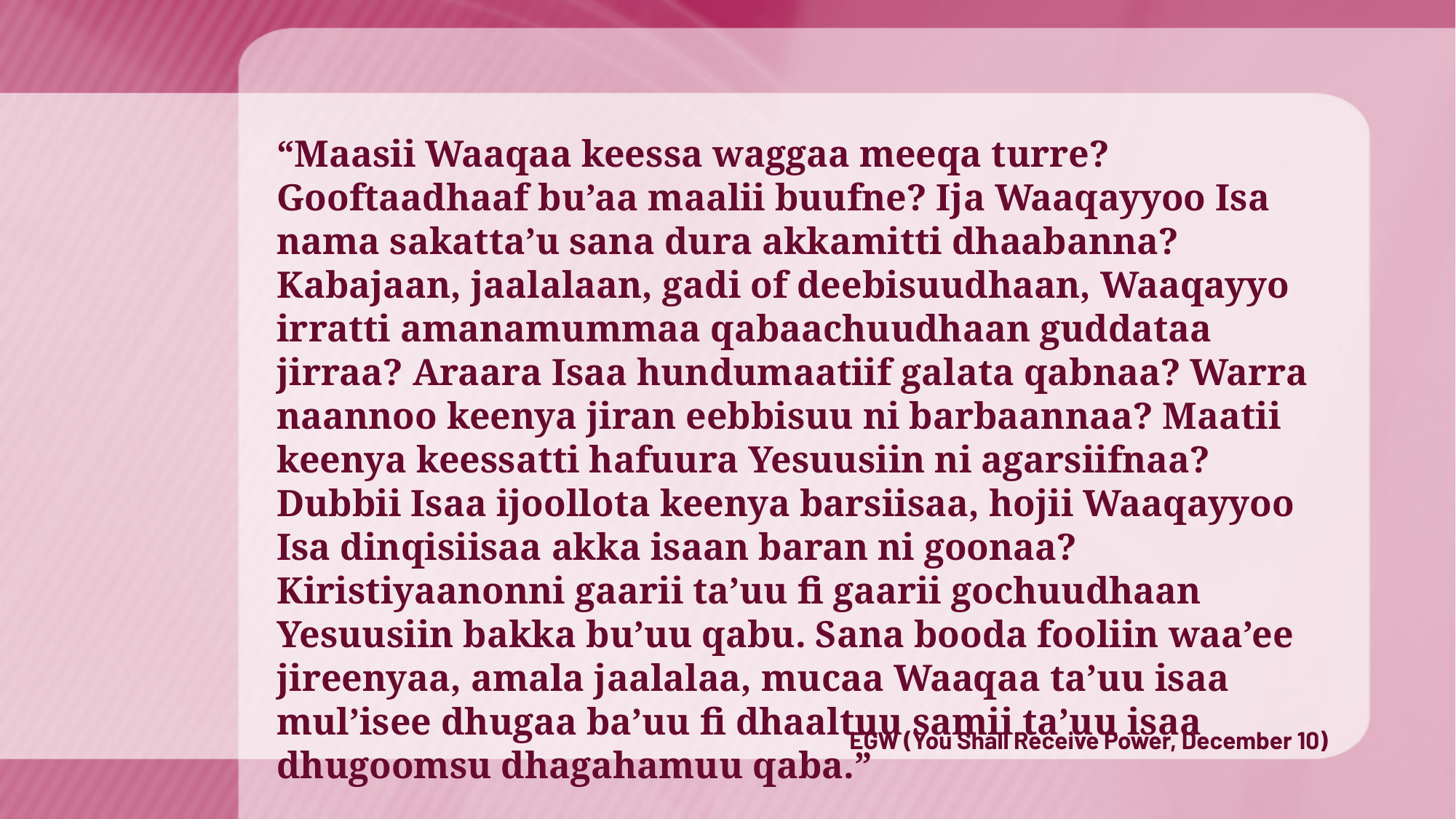

“Maasii Waaqaa keessa waggaa meeqa turre? Gooftaadhaaf bu’aa maalii buufne? Ija Waaqayyoo Isa nama sakatta’u sana dura akkamitti dhaabanna? Kabajaan, jaalalaan, gadi of deebisuudhaan, Waaqayyo irratti amanamummaa qabaachuudhaan guddataa jirraa? Araara Isaa hundumaatiif galata qabnaa? Warra naannoo keenya jiran eebbisuu ni barbaannaa? Maatii keenya keessatti hafuura Yesuusiin ni agarsiifnaa? Dubbii Isaa ijoollota keenya barsiisaa, hojii Waaqayyoo Isa dinqisiisaa akka isaan baran ni goonaa? Kiristiyaanonni gaarii ta’uu fi gaarii gochuudhaan Yesuusiin bakka bu’uu qabu. Sana booda fooliin waa’ee jireenyaa, amala jaalalaa, mucaa Waaqaa ta’uu isaa mul’isee dhugaa ba’uu fi dhaaltuu samii ta’uu isaa dhugoomsu dhagahamuu qaba.”
EGW (You Shall Receive Power, December 10)